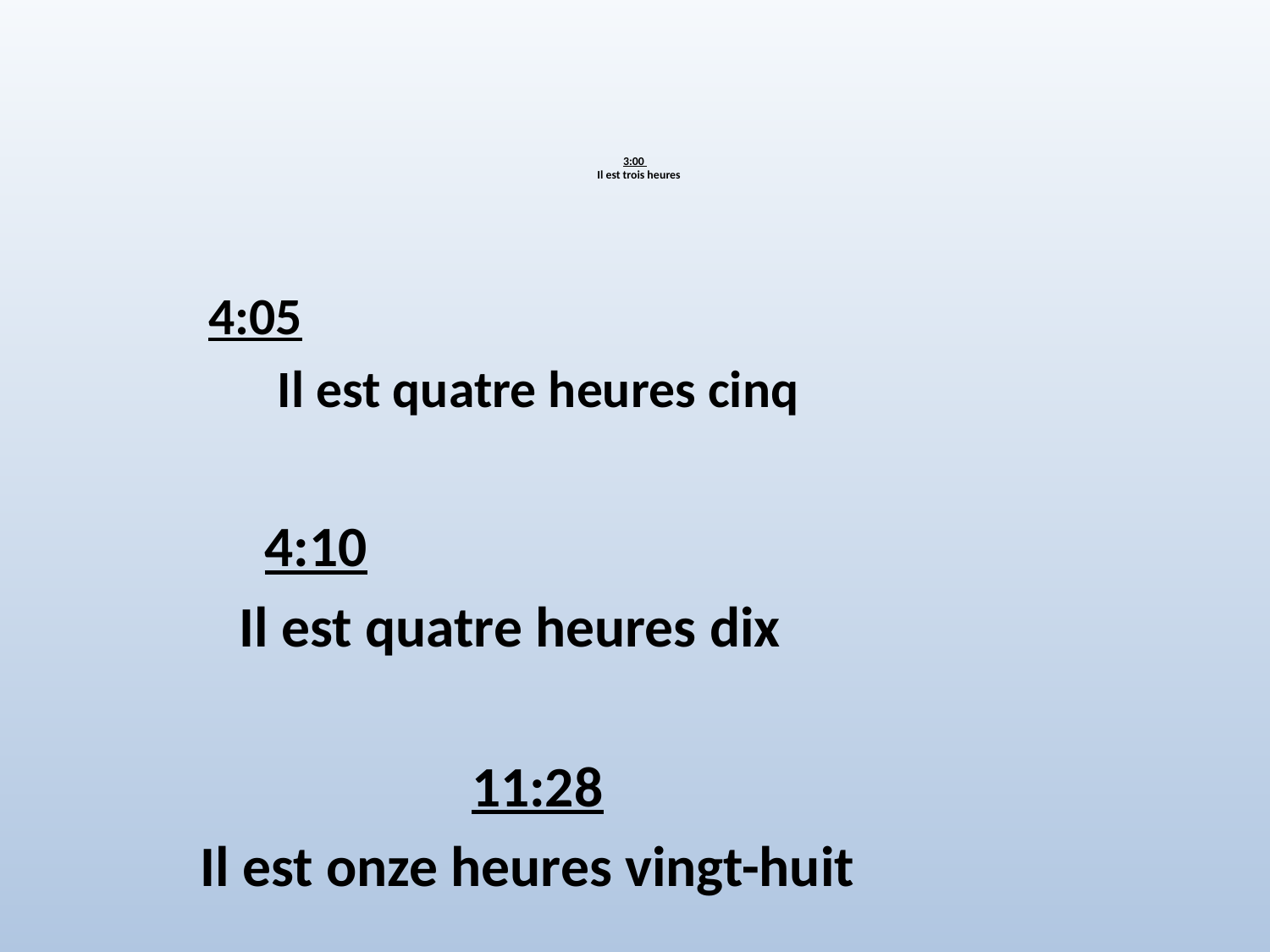

# 3:00 Il est trois heures
			        4:05
                 Il est quatre heures cinq

			     4:10
           Il est quatre heures dix

                             11:28
        Il est onze heures vingt-huit